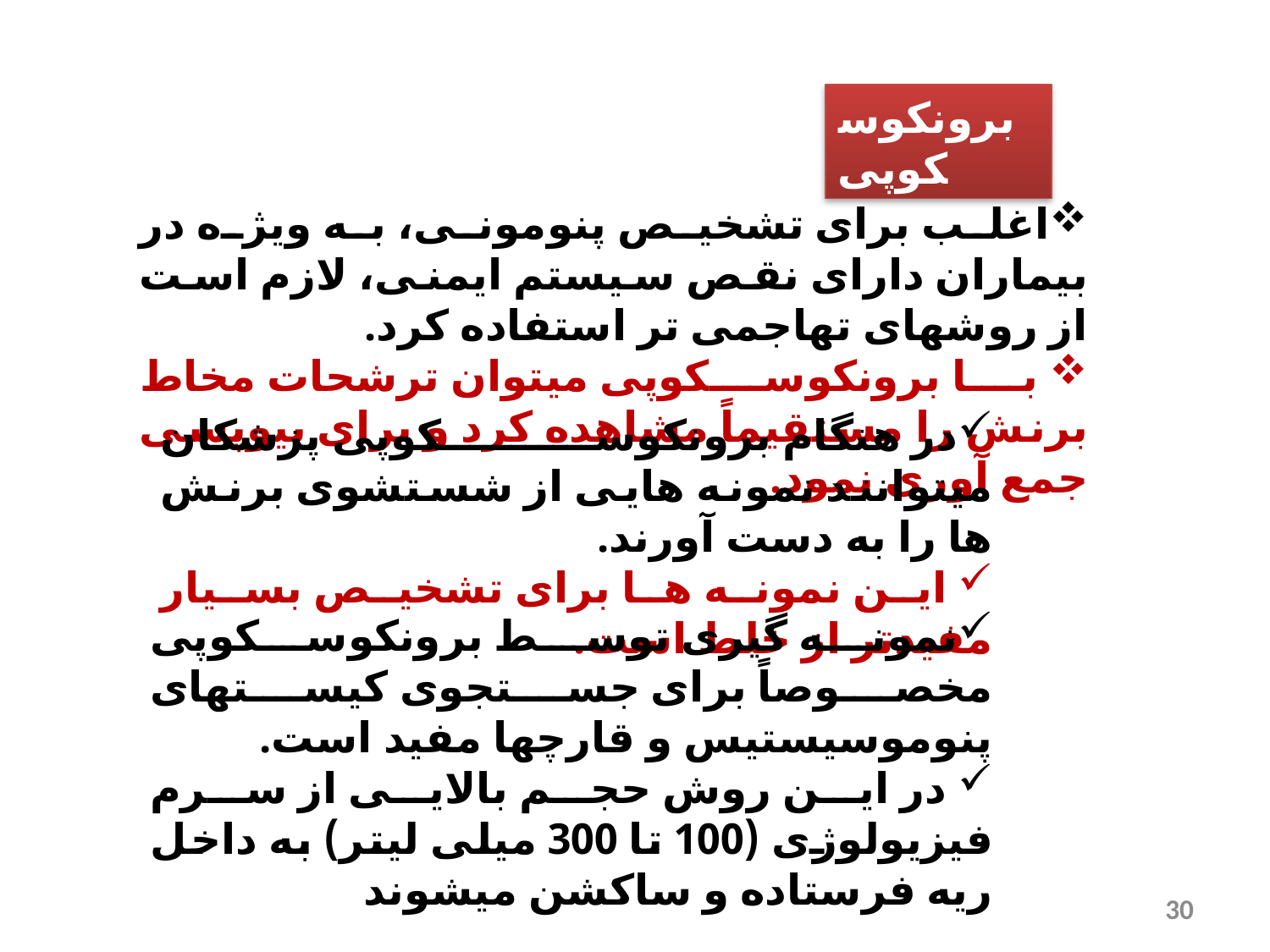

برونکوسکوپی
اغلب برای تشخیص پنومونی، به ویژه در بیماران دارای نقص سیستم ایمنی، لازم است از روشهای تهاجمی تر استفاده کرد.
 با برونکوسکوپی میتوان ترشحات مخاط برنش را مستقیماً مشاهده کرد و برای بیوپسی جمع آوری نمود.
در هنگام برونکوسکوپی پزشکان میتوانند نمونه هایی از شستشوی برنش ها را به دست آورند.
 این نمونه ها برای تشخیص بسیار مفیدتر از خلط است.
نمونه گیری توسط برونکوسکوپی مخصوصاً برای جستجوی کیستهای پنوموسیستیس و قارچها مفید است.
 در این روش حجم بالایی از سرم فیزیولوژی (100 تا 300 میلی لیتر) به داخل ریه فرستاده و ساکشن میشوند
30